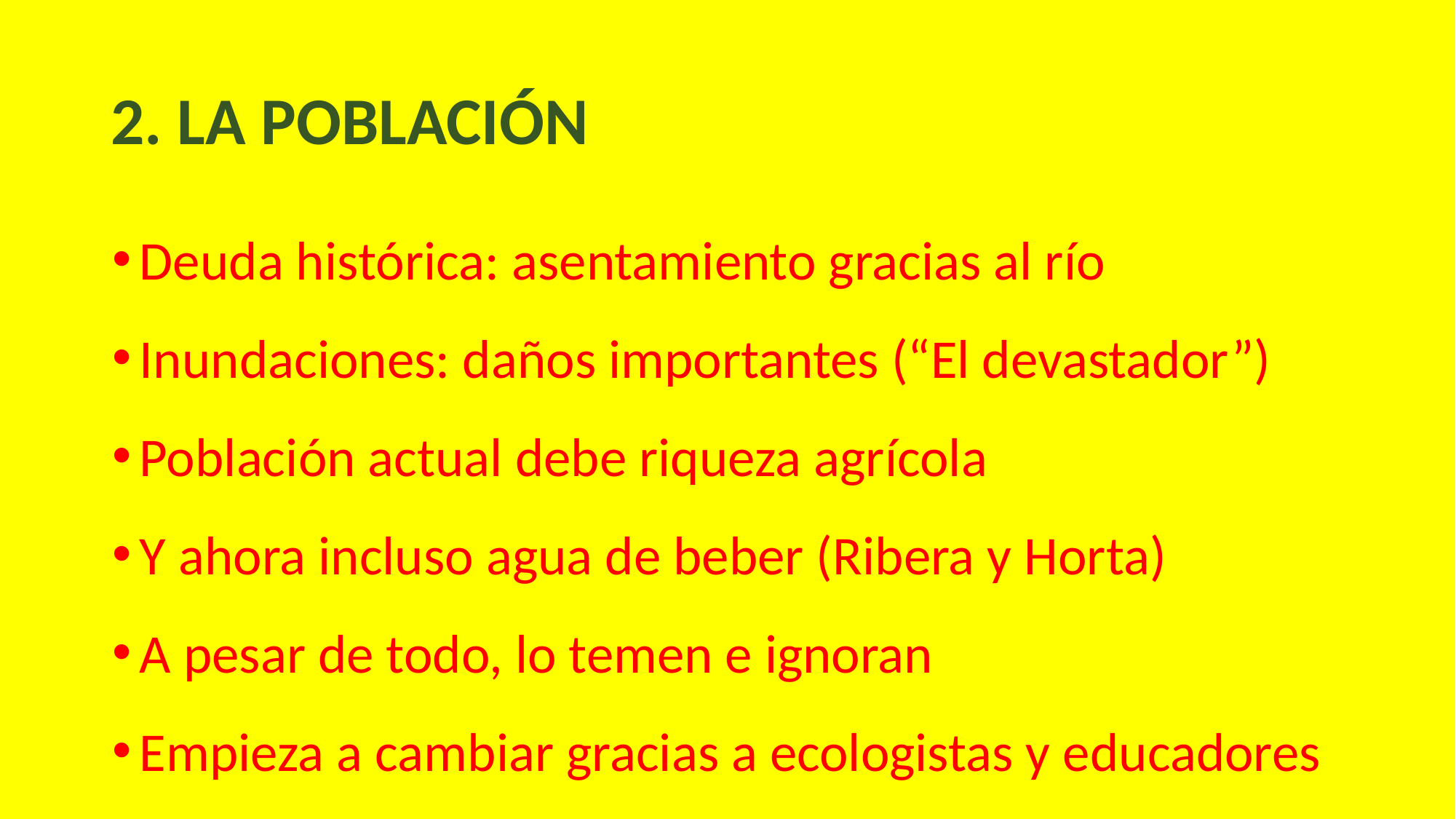

2. LA POBLACIÓN
Deuda histórica: asentamiento gracias al río
Inundaciones: daños importantes (“El devastador”)
Población actual debe riqueza agrícola
Y ahora incluso agua de beber (Ribera y Horta)
A pesar de todo, lo temen e ignoran
Empieza a cambiar gracias a ecologistas y educadores